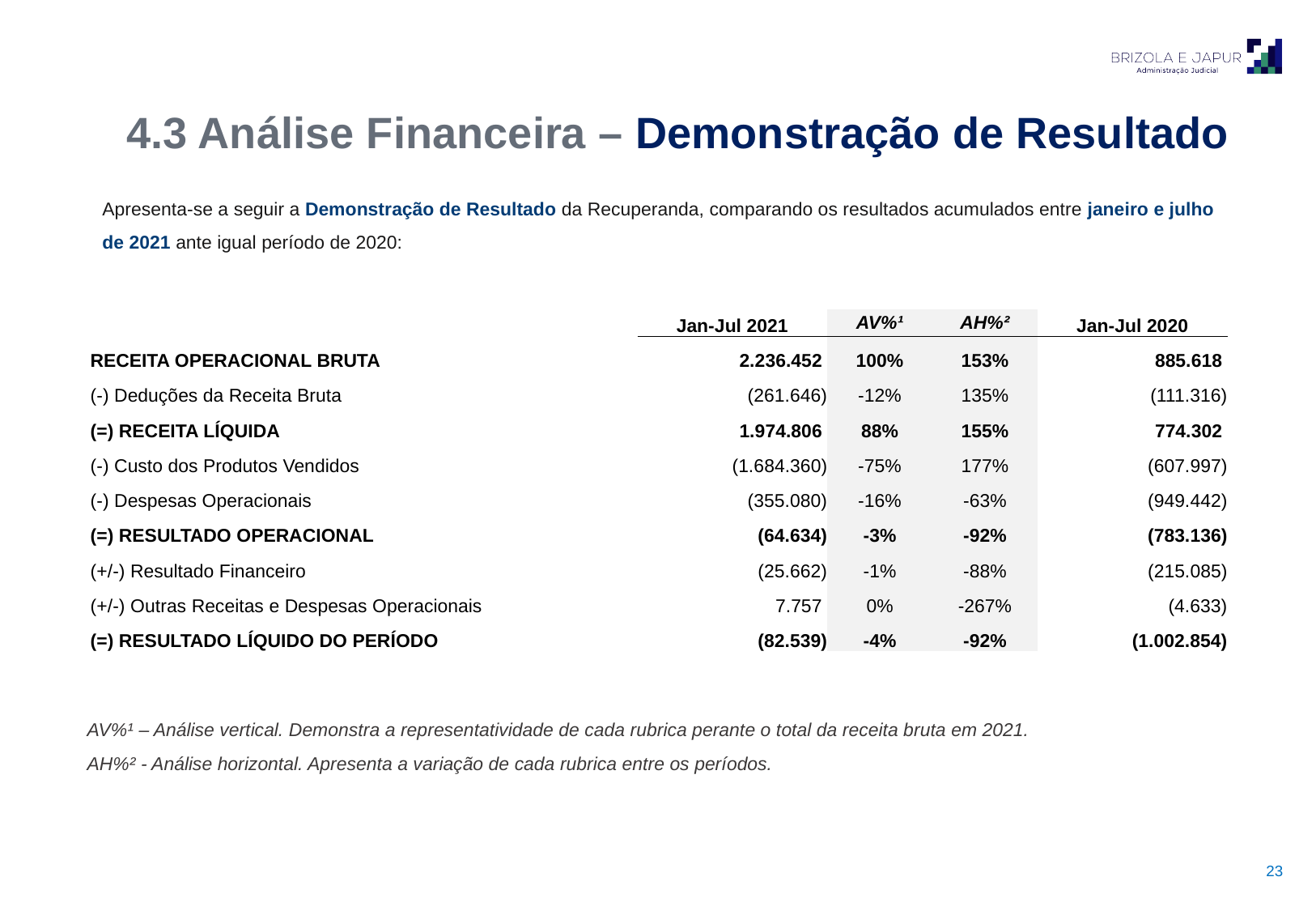

4.3 Análise Financeira – Demonstração de Resultado
Apresenta-se a seguir a Demonstração de Resultado da Recuperanda, comparando os resultados acumulados entre janeiro e julho de 2021 ante igual período de 2020:
|  | Jan-Jul 2021 | AV%¹ | AH%² | Jan-Jul 2020 |
| --- | --- | --- | --- | --- |
| RECEITA OPERACIONAL BRUTA | 2.236.452 | 100% | 153% | 885.618 |
| (-) Deduções da Receita Bruta | (261.646) | -12% | 135% | (111.316) |
| (=) RECEITA LÍQUIDA | 1.974.806 | 88% | 155% | 774.302 |
| (-) Custo dos Produtos Vendidos | (1.684.360) | -75% | 177% | (607.997) |
| (-) Despesas Operacionais | (355.080) | -16% | -63% | (949.442) |
| (=) RESULTADO OPERACIONAL | (64.634) | -3% | -92% | (783.136) |
| (+/-) Resultado Financeiro | (25.662) | -1% | -88% | (215.085) |
| (+/-) Outras Receitas e Despesas Operacionais | 7.757 | 0% | -267% | (4.633) |
| (=) RESULTADO LÍQUIDO DO PERÍODO | (82.539) | -4% | -92% | (1.002.854) |
AV%¹ – Análise vertical. Demonstra a representatividade de cada rubrica perante o total da receita bruta em 2021.
AH%² - Análise horizontal. Apresenta a variação de cada rubrica entre os períodos.